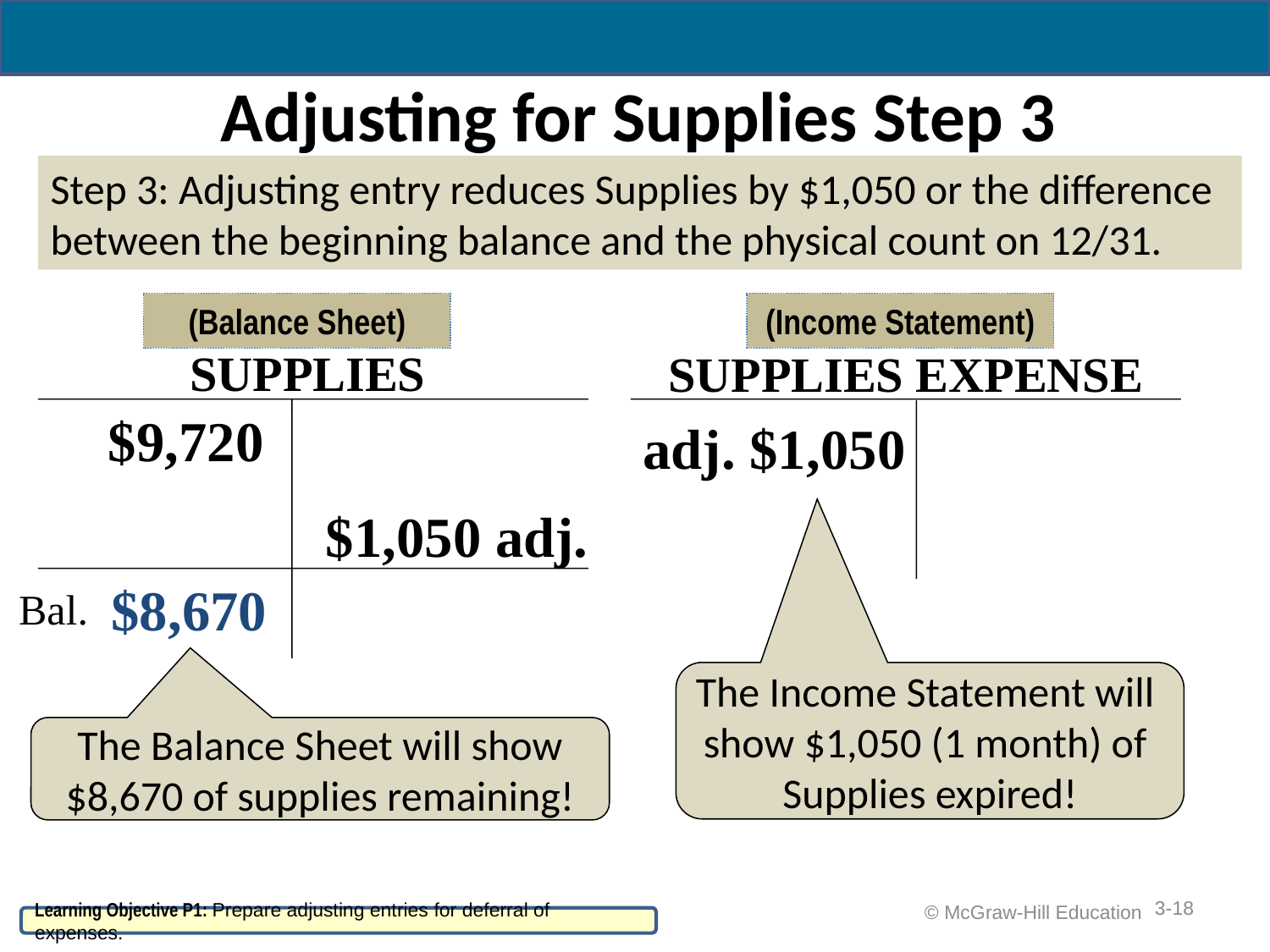

# Adjusting for Supplies Step 3
Step 3: Adjusting entry reduces Supplies by $1,050 or the difference between the beginning balance and the physical count on 12/31.
(Balance Sheet)
(Income Statement)
SUPPLIES
SUPPLIES EXPENSE

$9,720

adj. $1,050
$1,050 adj.

$8,670
Bal.
The Income Statement will
show $1,050 (1 month) of
Supplies expired!
The Balance Sheet will show
$8,670 of supplies remaining!
3-18
 © McGraw-Hill Education
Learning Objective P1: Prepare adjusting entries for deferral of expenses.